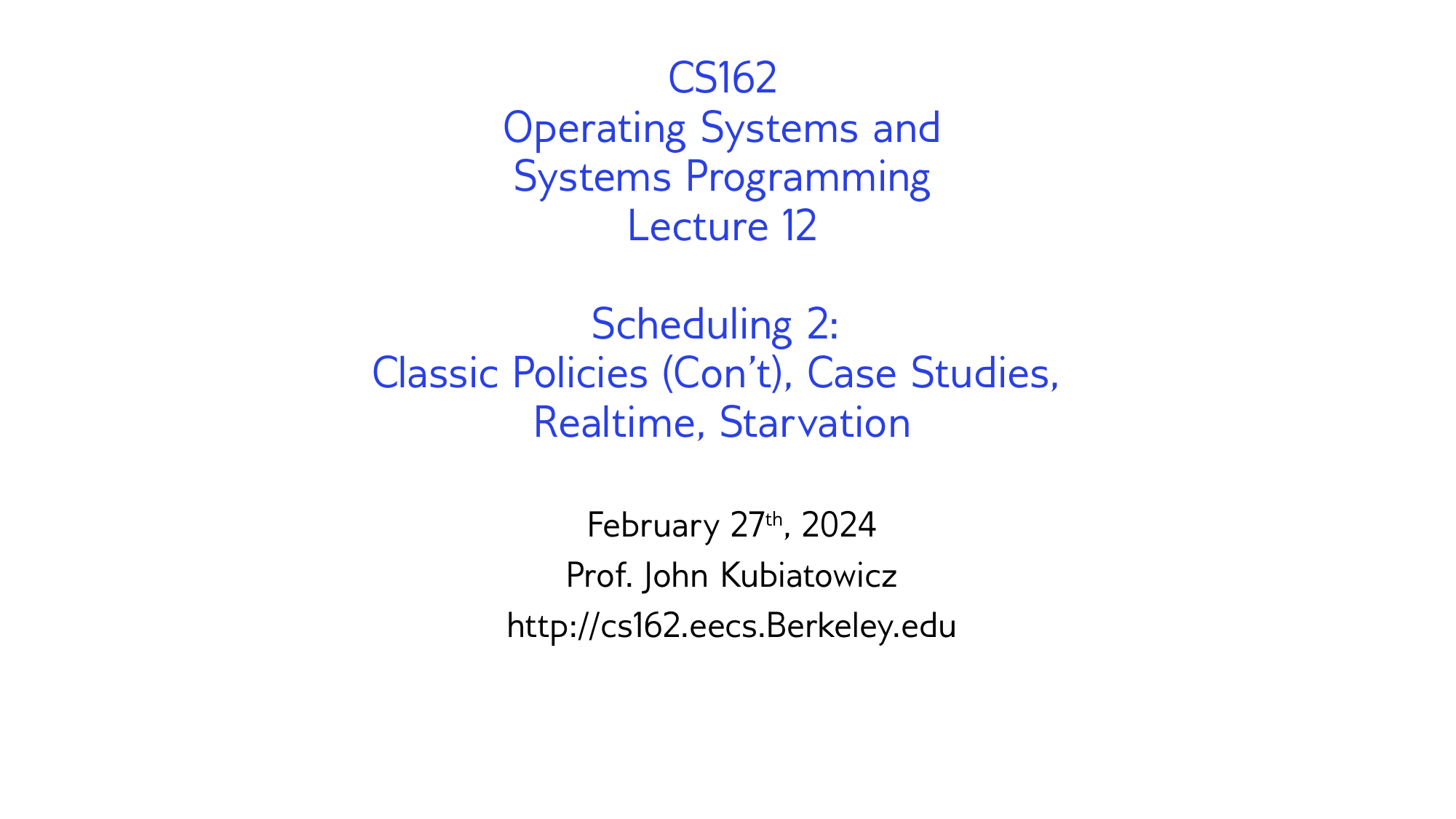

# CS162 Operating Systems and Systems Programming Lecture 12 Scheduling 2: Classic Policies (Con’t), Case Studies, Realtime, Starvation
February 27th, 2024
Prof. John Kubiatowicz
http://cs162.eecs.Berkeley.edu